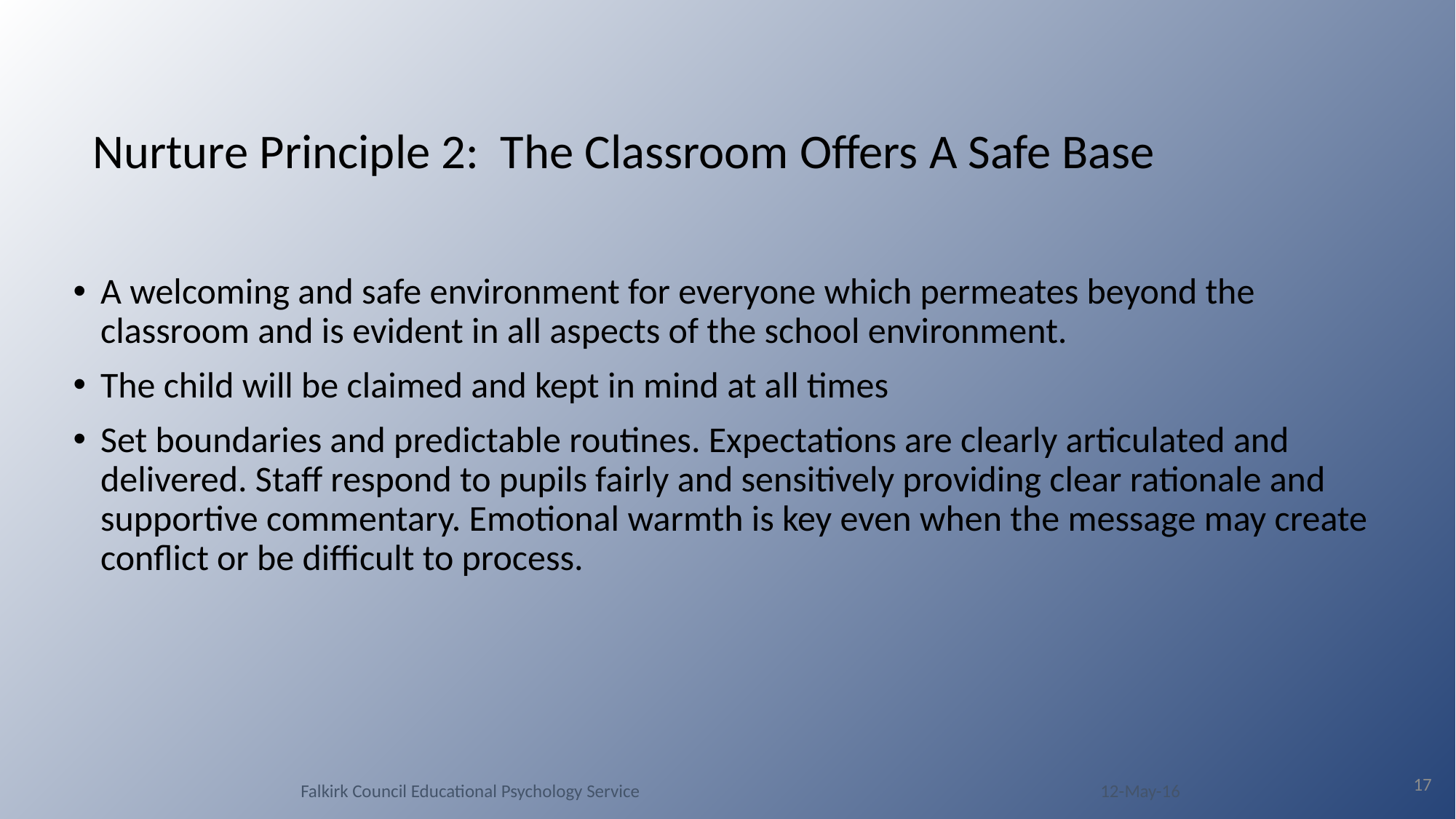

# Nurture Principle 2:  The Classroom Offers A Safe Base
A welcoming and safe environment for everyone which permeates beyond the classroom and is evident in all aspects of the school environment.
The child will be claimed and kept in mind at all times
Set boundaries and predictable routines. Expectations are clearly articulated and delivered. Staff respond to pupils fairly and sensitively providing clear rationale and supportive commentary. Emotional warmth is key even when the message may create conflict or be difficult to process.
17
Falkirk Council Educational Psychology Service
12-May-16